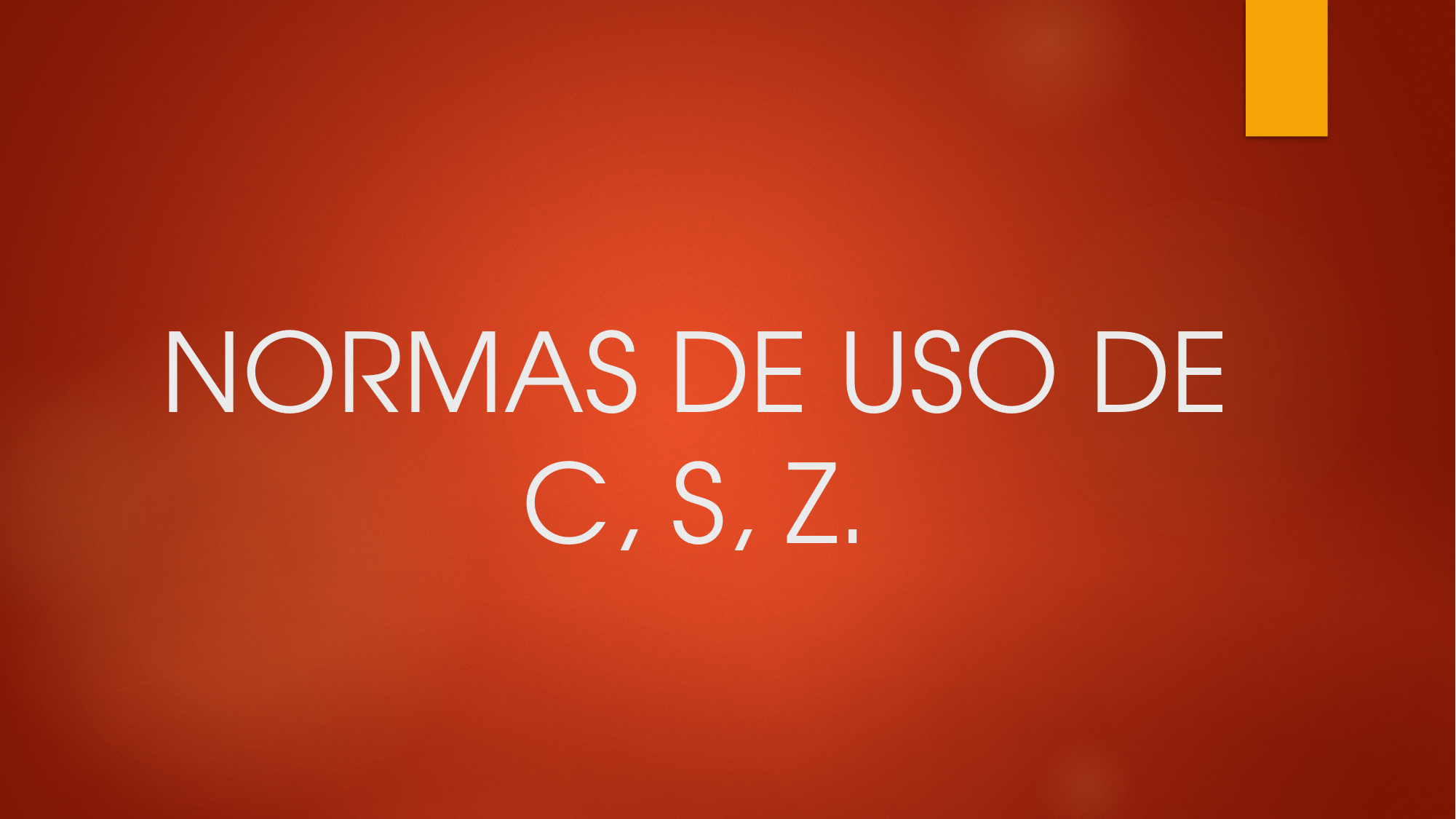

# NORMAS DE USO DE C, S, Z.